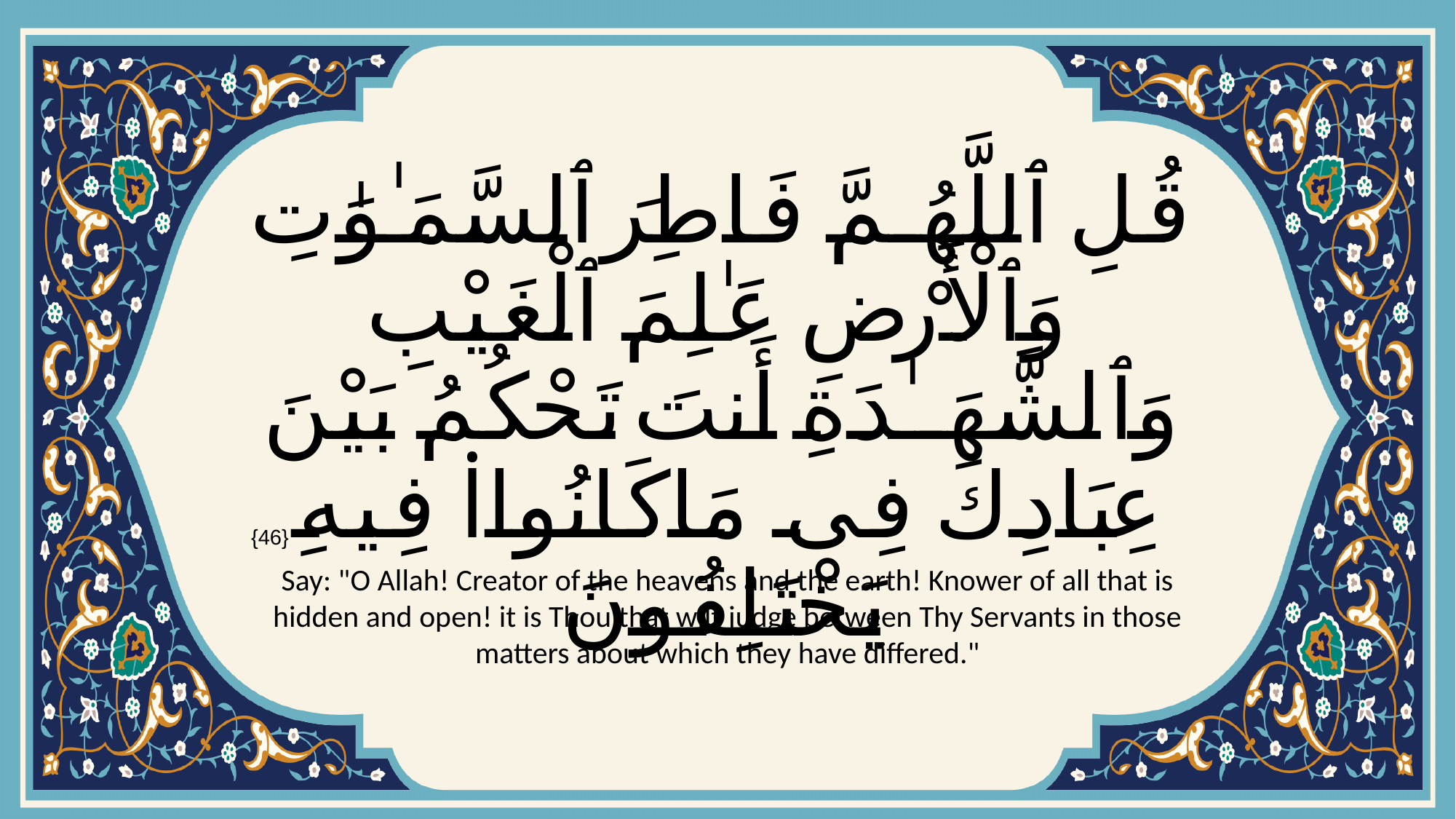

# قُلِ ٱللَّهُمَّ فَاطِرَ ٱلسَّمَـٰوَٰتِ وَٱلْأَرْضِ عَـٰلِمَ ٱلْغَيْبِ وَٱلشَّهَـٰدَةِ أَنتَ تَحْكُمُ بَيْنَ عِبَادِكَ فِى مَا كَانُوا۟ فِيهِ يَخْتَلِفُونَ
{46}
Say: "O Allah! Creator of the heavens and the earth! Knower of all that is hidden and open! it is Thou that wilt judge between Thy Servants in those matters about which they have differed."